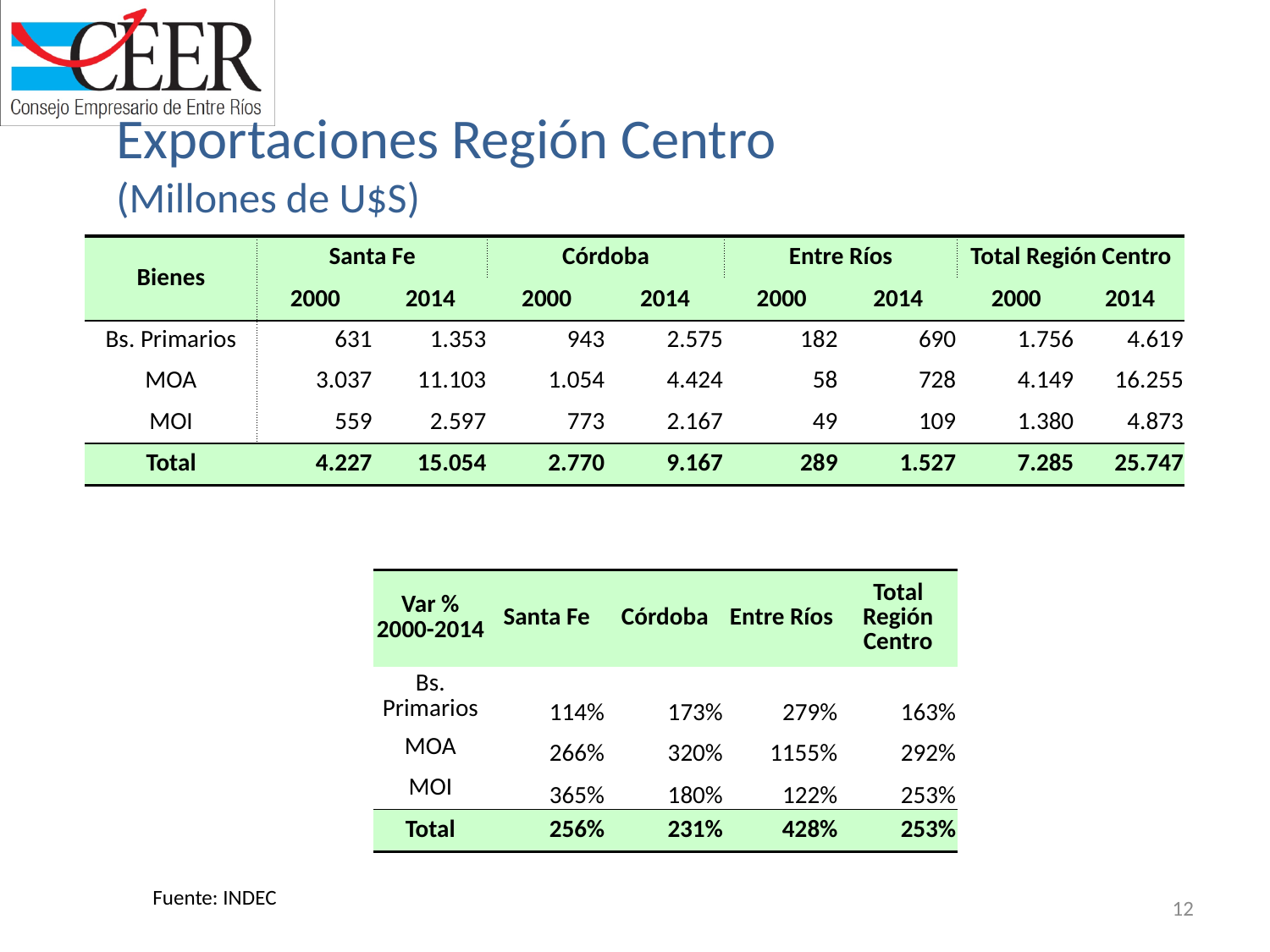

Exportaciones Región Centro
(Millones de U$S)

| Bienes | Santa Fe |  | Córdoba |  | Entre Ríos |  | Total Región Centro |  |
| --- | --- | --- | --- | --- | --- | --- | --- | --- |
|  | 2000 | 2014 | 2000 | 2014 | 2000 | 2014 | 2000 | 2014 |
| Bs. Primarios | 631 | 1.353 | 943 | 2.575 | 182 | 690 | 1.756 | 4.619 |
| MOA | 3.037 | 11.103 | 1.054 | 4.424 | 58 | 728 | 4.149 | 16.255 |
| MOI | 559 | 2.597 | 773 | 2.167 | 49 | 109 | 1.380 | 4.873 |
| Total | 4.227 | 15.054 | 2.770 | 9.167 | 289 | 1.527 | 7.285 | 25.747 |
|  |  |  |  |  |  |  |  |  |
|  |  |  |  |  |  |  |  |  |
|  |  | Var % 2000-2014 | Santa Fe | Córdoba | Entre Ríos | Total Región Centro |  |  |
|  |  | Bs. Primarios | 114% | 173% | 279% | 163% |  |  |
|  |  | MOA | 266% | 320% | 1155% | 292% |  |  |
|  |  | MOI | 365% | 180% | 122% | 253% |  |  |
|  |  | Total | 256% | 231% | 428% | 253% |  |  |
Fuente: INDEC
12